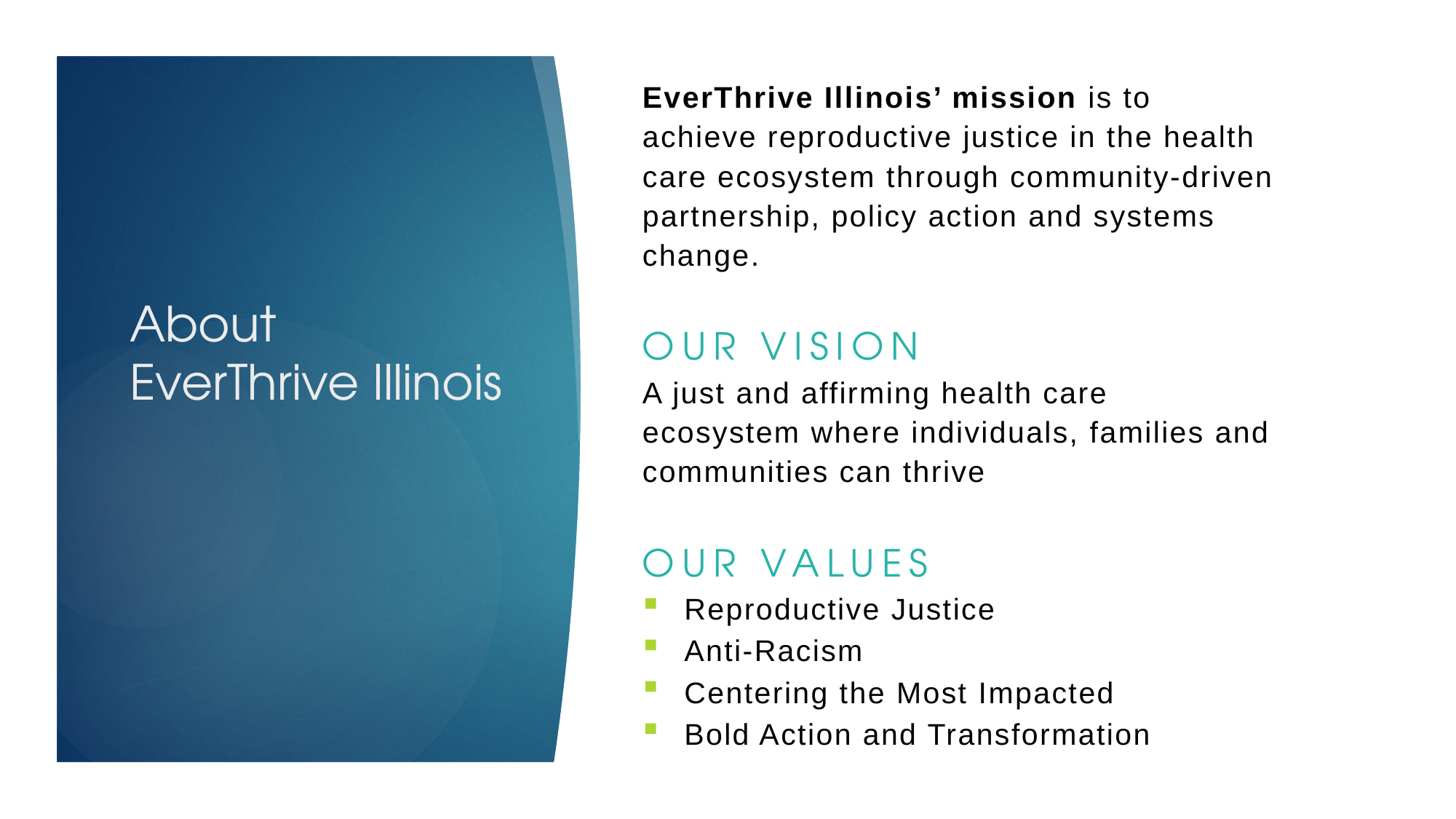

EverThrive Illinois’ mission is to achieve reproductive justice in the health care ecosystem through community-driven partnership, policy action and systems change.

OUR VISION
A just and affirming health care ecosystem where individuals, families and communities can thrive

OUR VALUES
Reproductive Justice
Anti-Racism
Centering the Most Impacted
Bold Action and Transformation

# About EverThrive Illinois